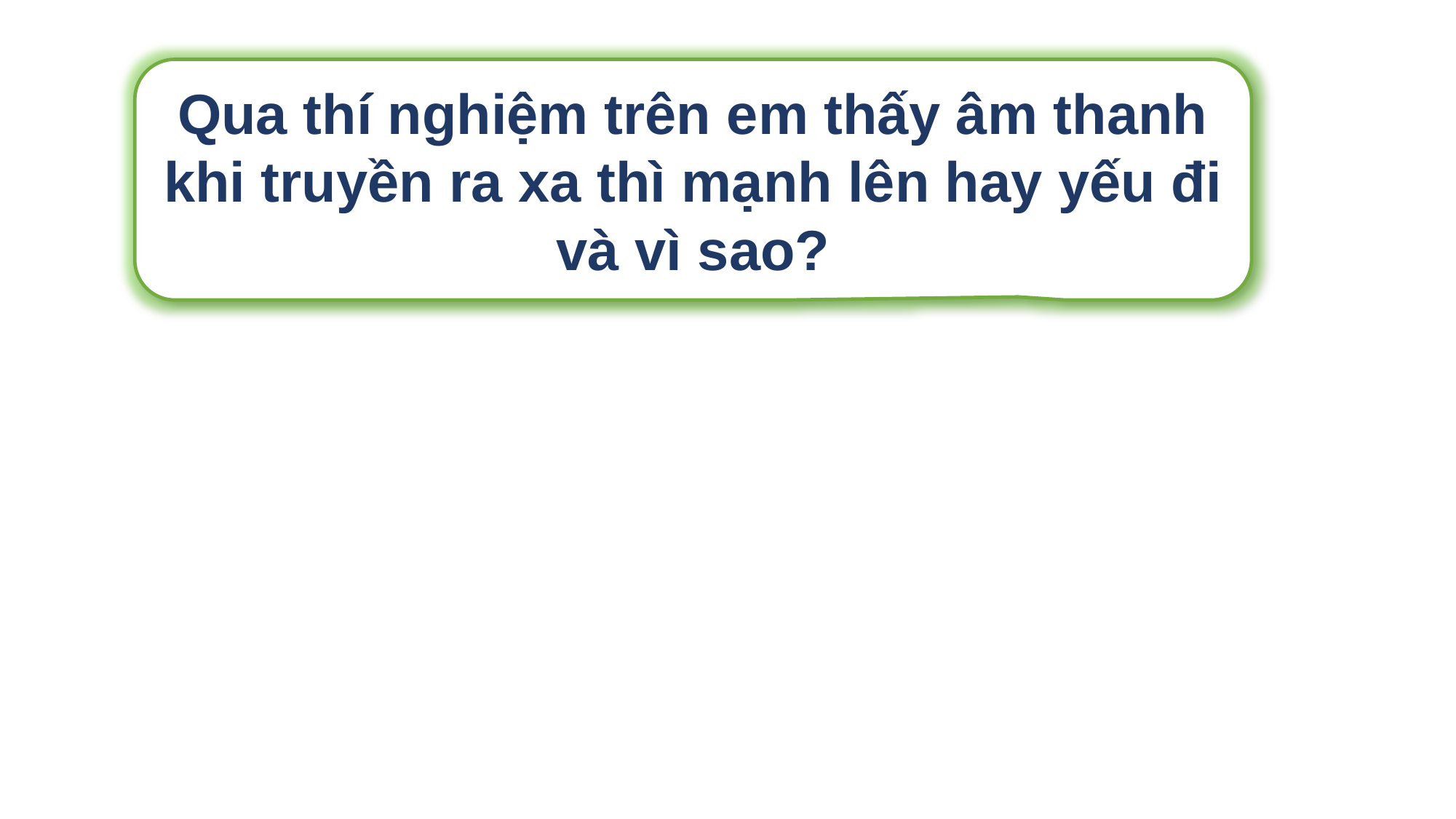

Qua thí nghiệm trên em thấy âm thanh khi truyền ra xa thì mạnh lên hay yếu đi và vì sao?